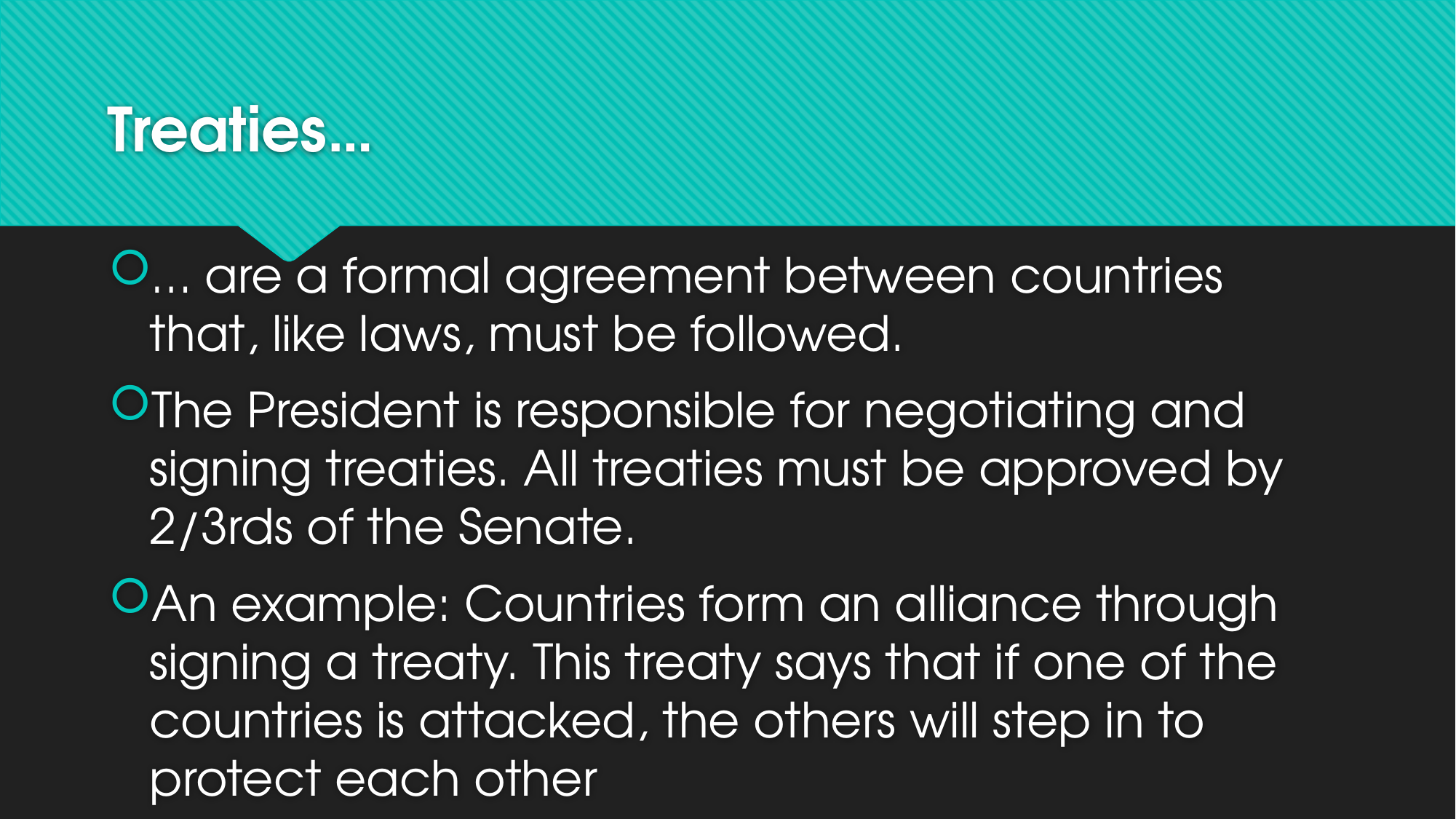

# Treaties…
… are a formal agreement between countries that, like laws, must be followed.
The President is responsible for negotiating and signing treaties. All treaties must be approved by 2/3rds of the Senate.
An example: Countries form an alliance through signing a treaty. This treaty says that if one of the countries is attacked, the others will step in to protect each other